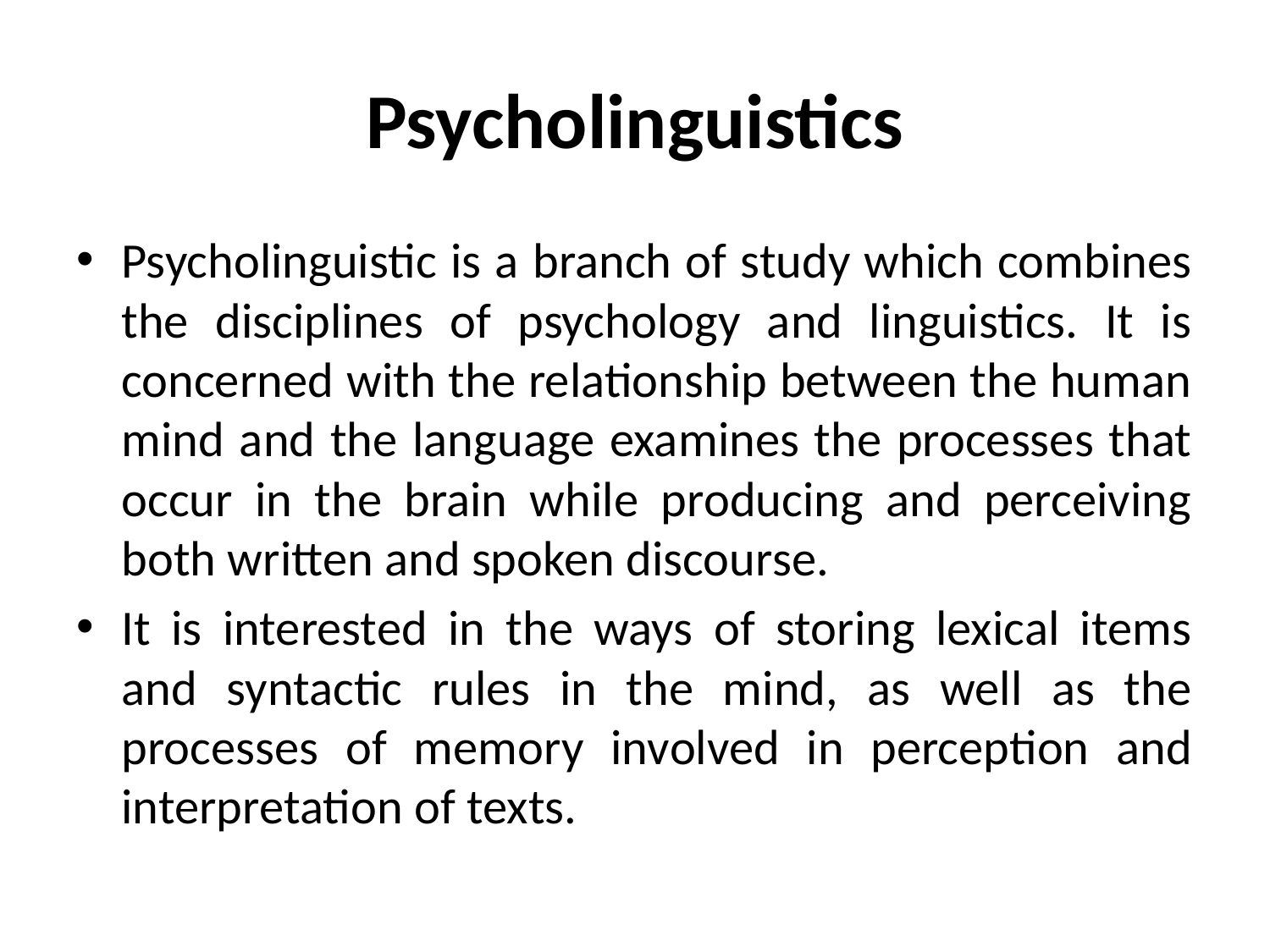

# Psycholinguistics
Psycholinguistic is a branch of study which combines the disciplines of psychology and linguistics. It is concerned with the relationship between the human mind and the language examines the processes that occur in the brain while producing and perceiving both written and spoken discourse.
It is interested in the ways of storing lexical items and syntactic rules in the mind, as well as the processes of memory involved in perception and interpretation of texts.